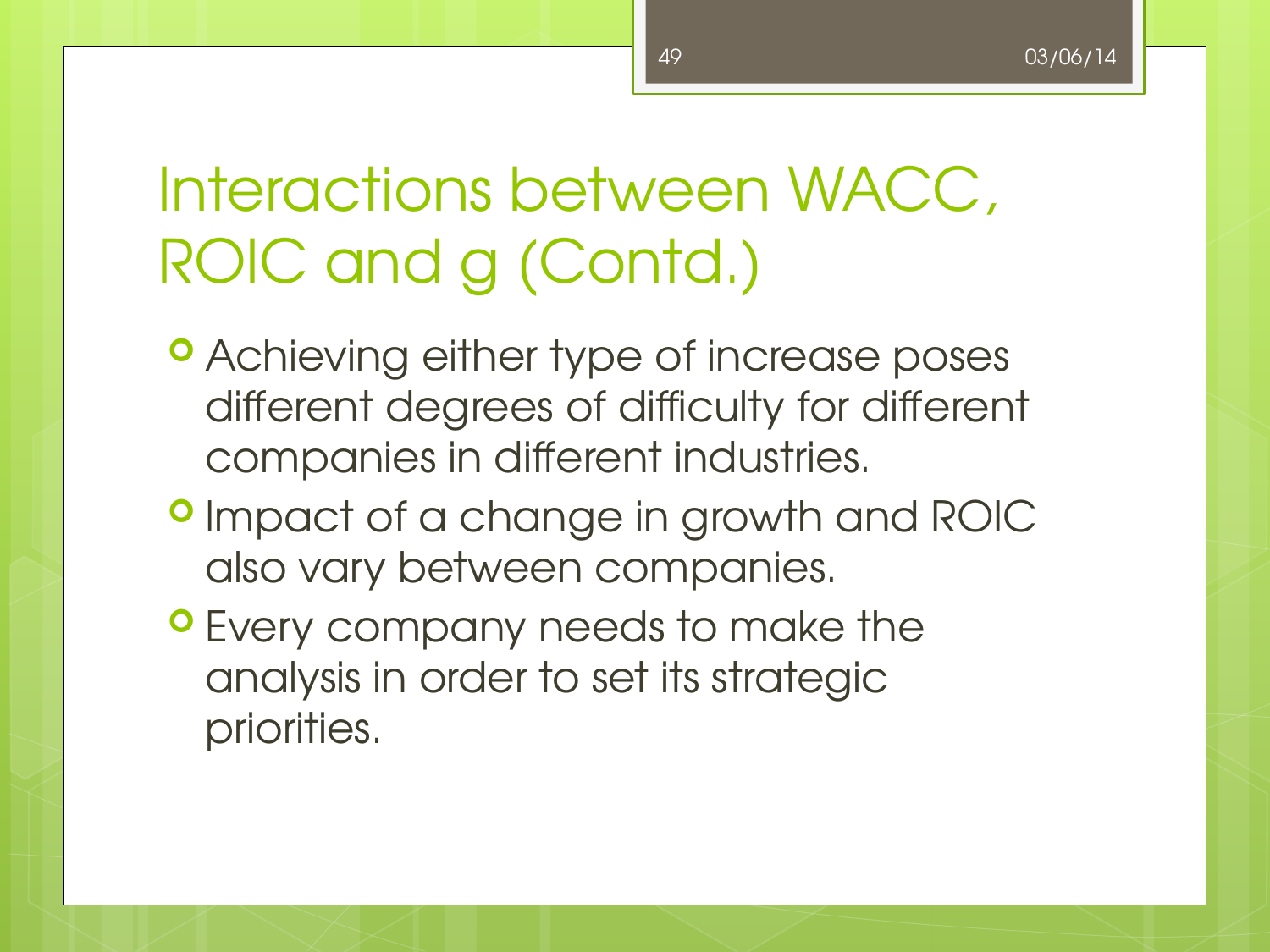

49
03/06/14
# Interactions between WACC, ROIC and g (Contd.)
Achieving either type of increase poses different degrees of difficulty for different companies in different industries.
Impact of a change in growth and ROIC also vary between companies.
Every company needs to make the analysis in order to set its strategic priorities.